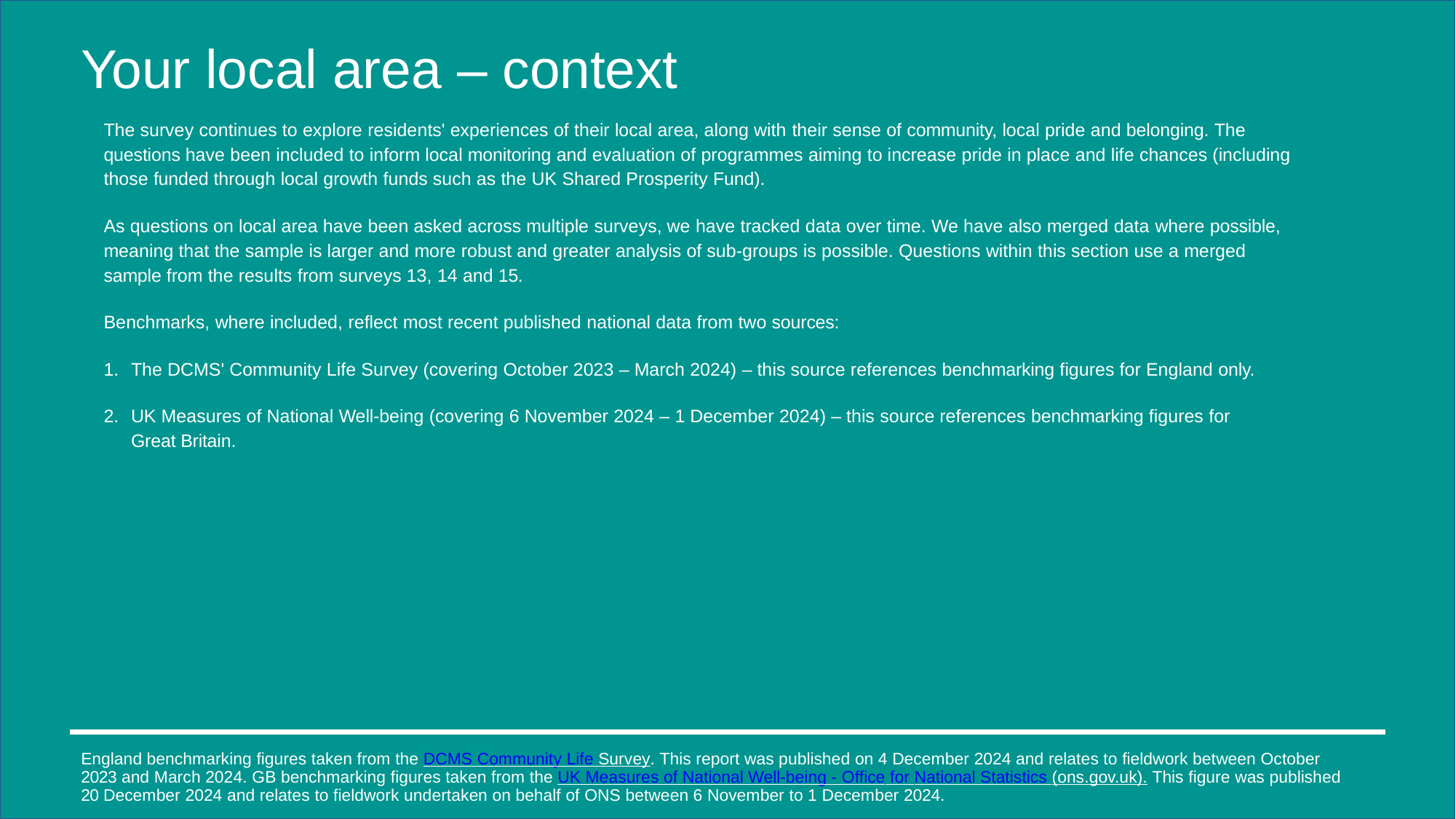

# Your local area – context
The survey continues to explore residents' experiences of their local area, along with their sense of community, local pride and belonging. The questions have been included to inform local monitoring and evaluation of programmes aiming to increase pride in place and life chances (including those funded through local growth funds such as the UK Shared Prosperity Fund).

As questions on local area have been asked across multiple surveys, we have tracked data over time. We have also merged data where possible, meaning that the sample is larger and more robust and greater analysis of sub-groups is possible. Questions within this section use a merged sample from the results from surveys 13, 14 and 15.

Benchmarks, where included, reflect most recent published national data from two sources:

The DCMS' Community Life Survey (covering October 2023 – March 2024) – this source references benchmarking figures for England only.

UK Measures of National Well-being (covering 6 November 2024 – 1 December 2024) – this source references benchmarking figures for Great Britain.
England benchmarking figures taken from the DCMS Community Life Survey. This report was published on 4 December 2024 and relates to fieldwork between October 2023 and March 2024. GB benchmarking figures taken from the UK Measures of National Well-being - Office for National Statistics (ons.gov.uk). This figure was published 20 December 2024 and relates to fieldwork undertaken on behalf of ONS between 6 November to 1 December 2024.